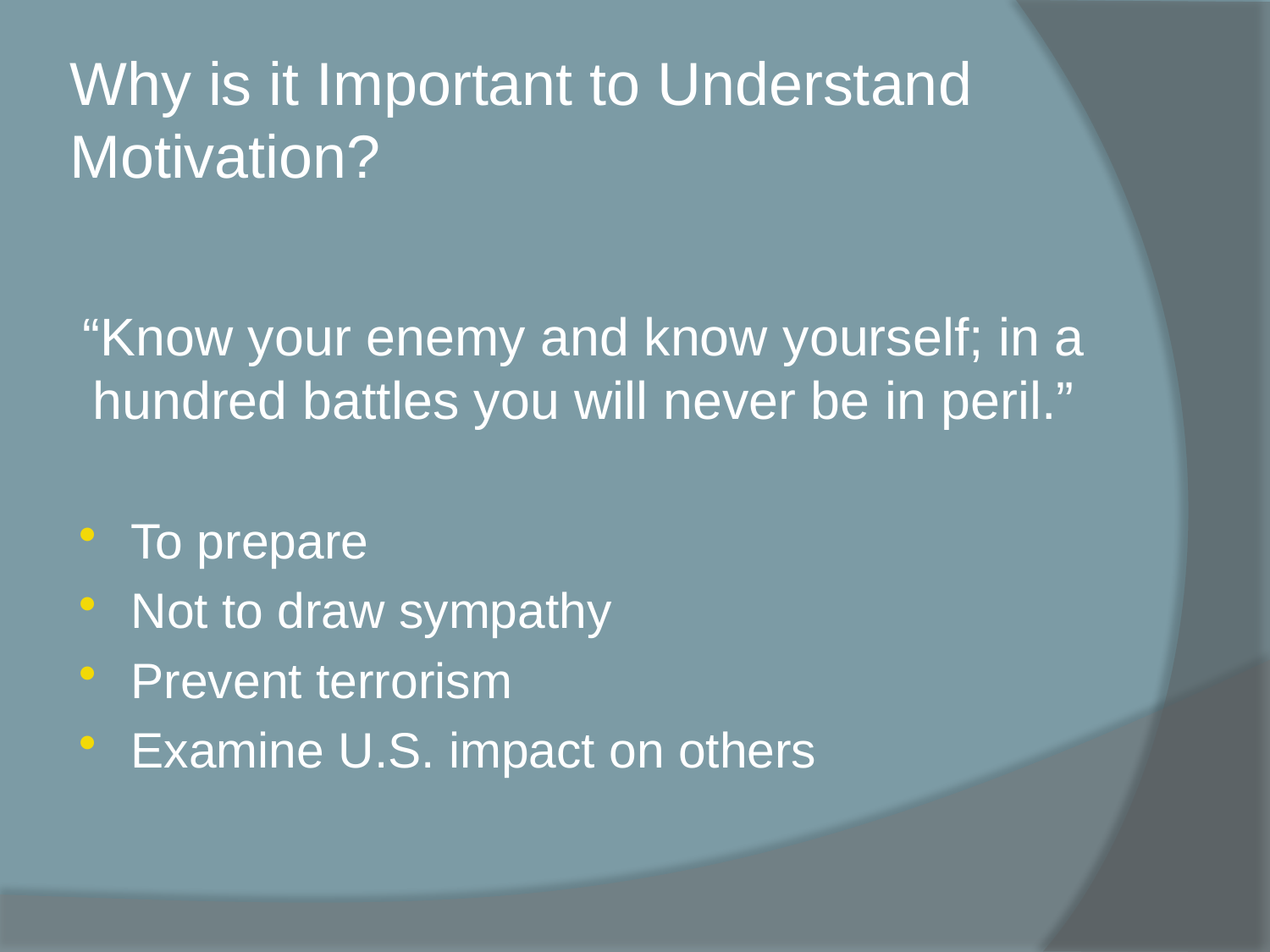

# Why is it Important to Understand Motivation?

“Know your enemy and know yourself; in a hundred battles you will never be in peril.”

To prepare
Not to draw sympathy
Prevent terrorism
Examine U.S. impact on others